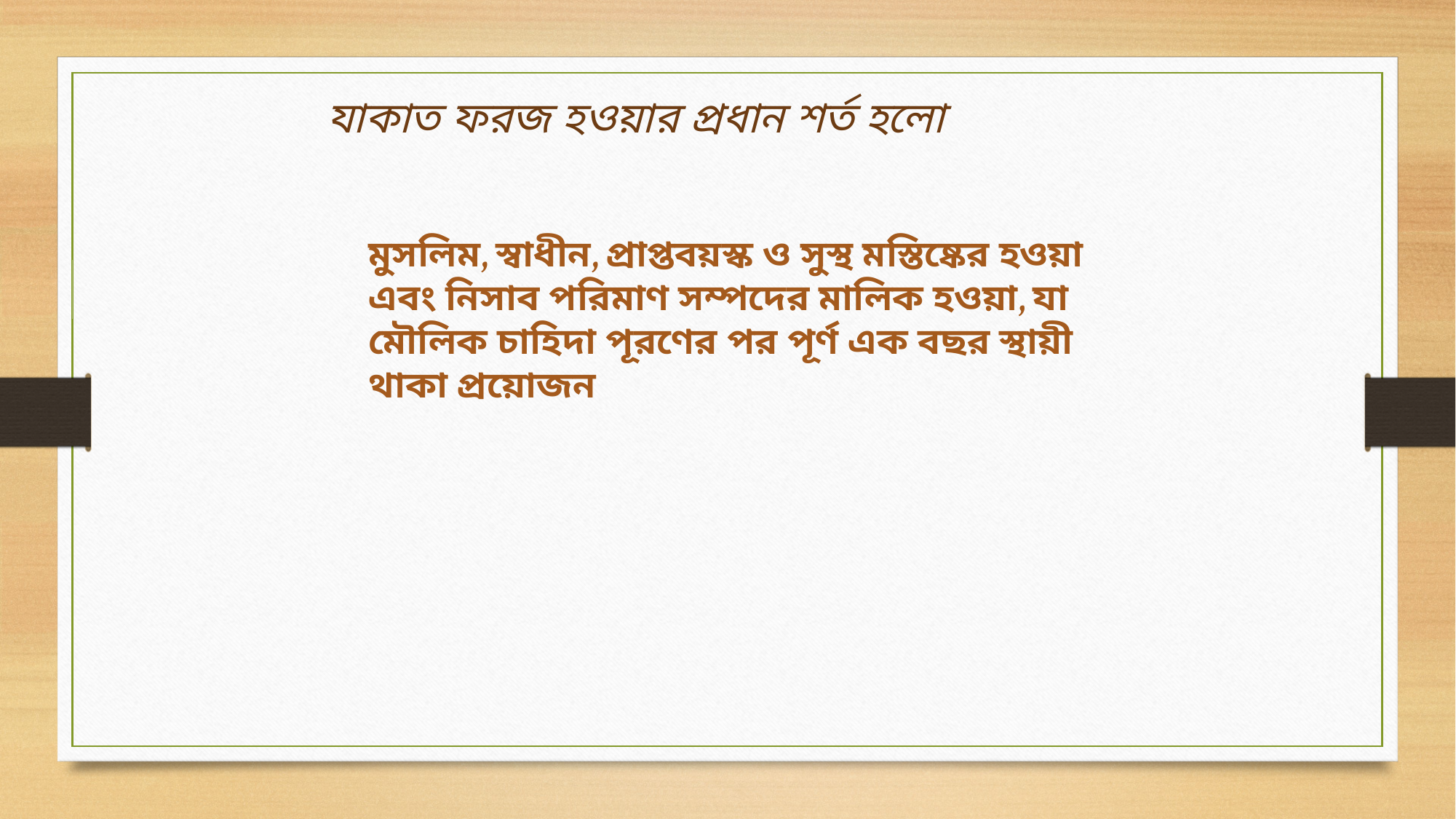

যাকাত ফরজ হওয়ার প্রধান শর্ত হলো

মুসলিম, স্বাধীন, প্রাপ্তবয়স্ক ও সুস্থ মস্তিষ্কের হওয়া এবং নিসাব পরিমাণ সম্পদের মালিক হওয়া, যা মৌলিক চাহিদা পূরণের পর পূর্ণ এক বছর স্থায়ী থাকা প্রয়োজন